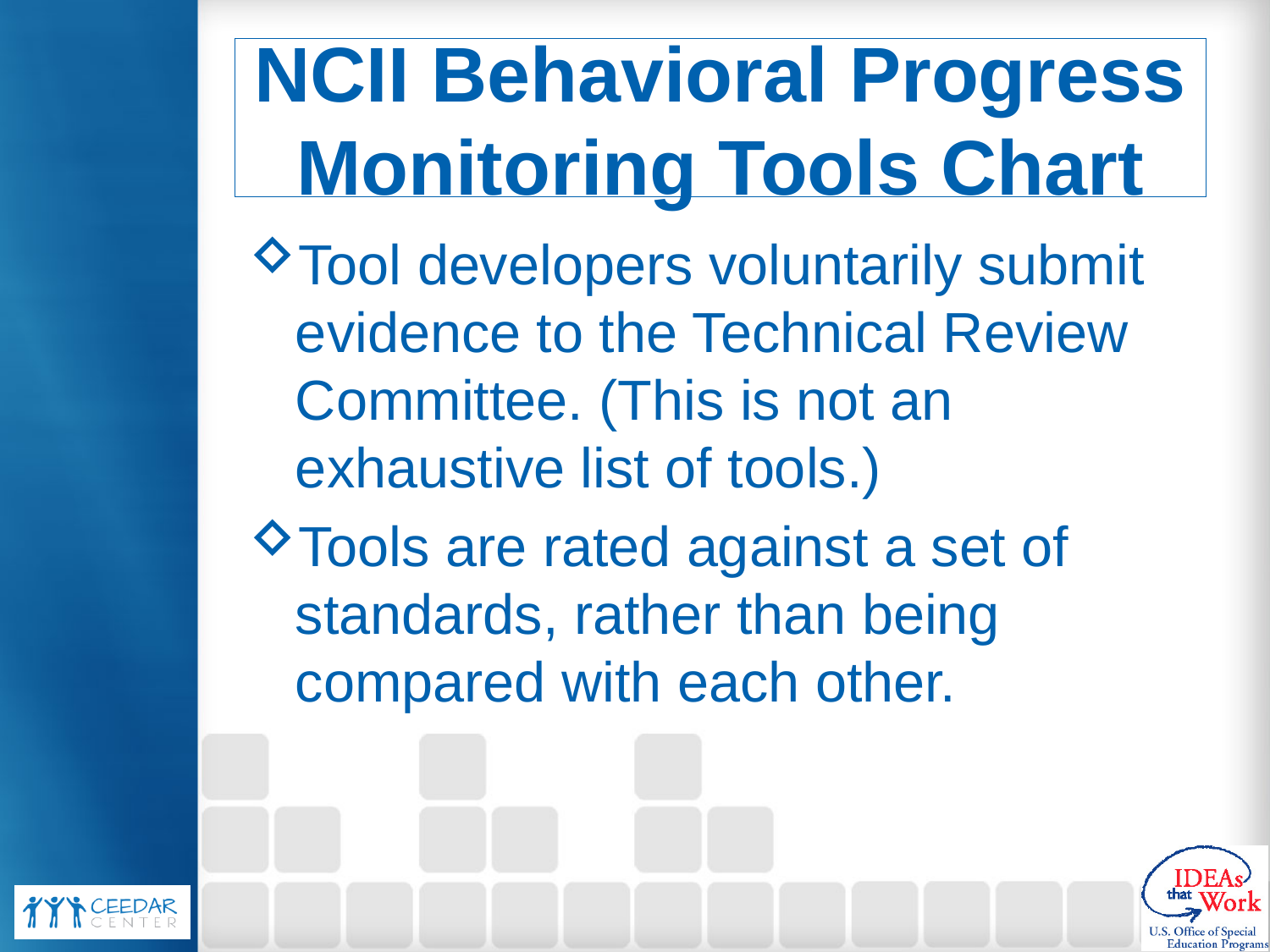

# NCII Behavioral Progress Monitoring Tools Chart
Tool developers voluntarily submit evidence to the Technical Review Committee. (This is not an exhaustive list of tools.)
Tools are rated against a set of standards, rather than being compared with each other.